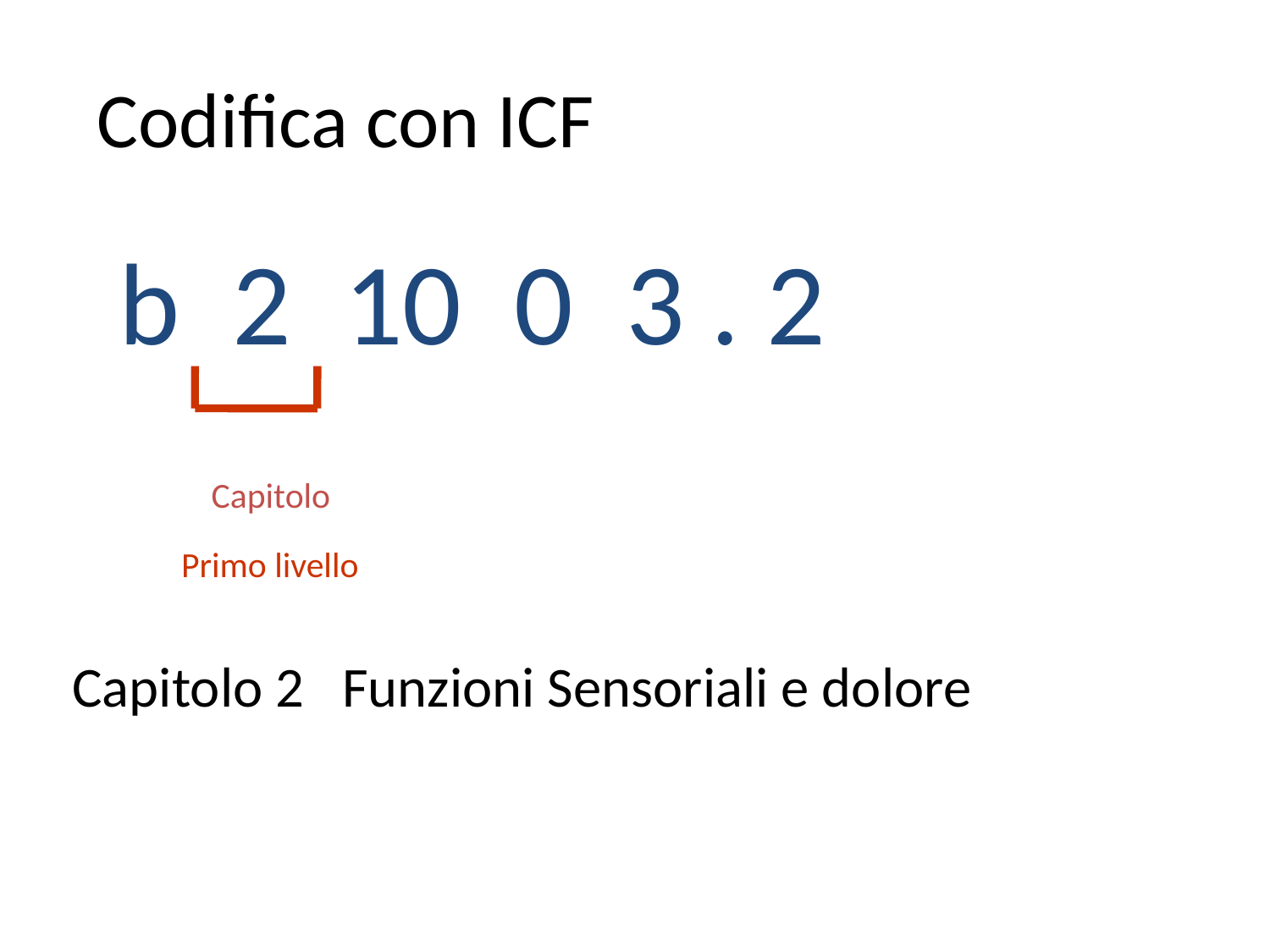

Codifica con ICF
b  2  10  0  3 . 2

Capitolo
Primo livello
Capitolo 2   Funzioni Sensoriali e dolore